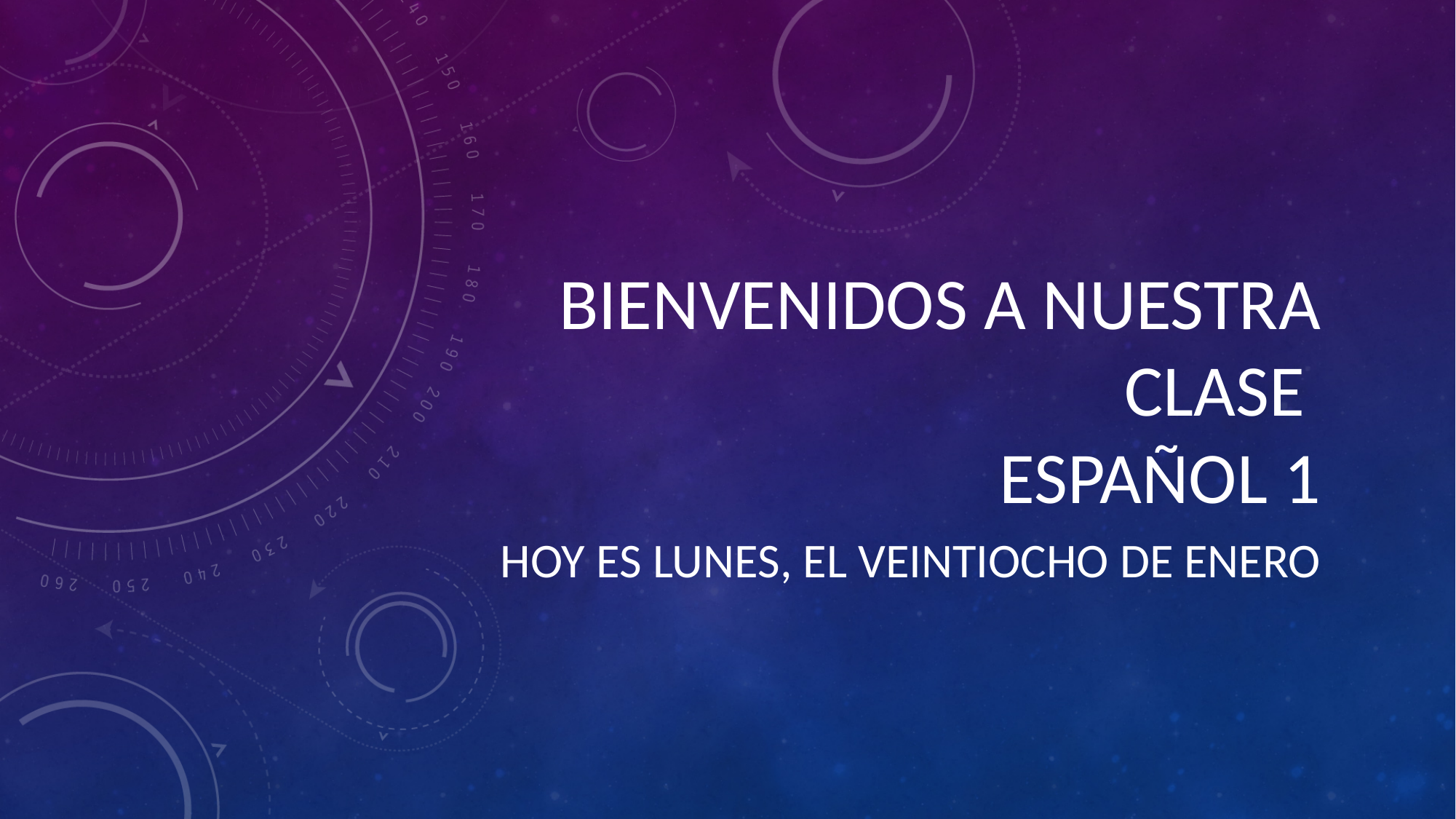

# Bienvenidos a Nuestra clase español 1
Hoy es lunes, el veintiocho de enero